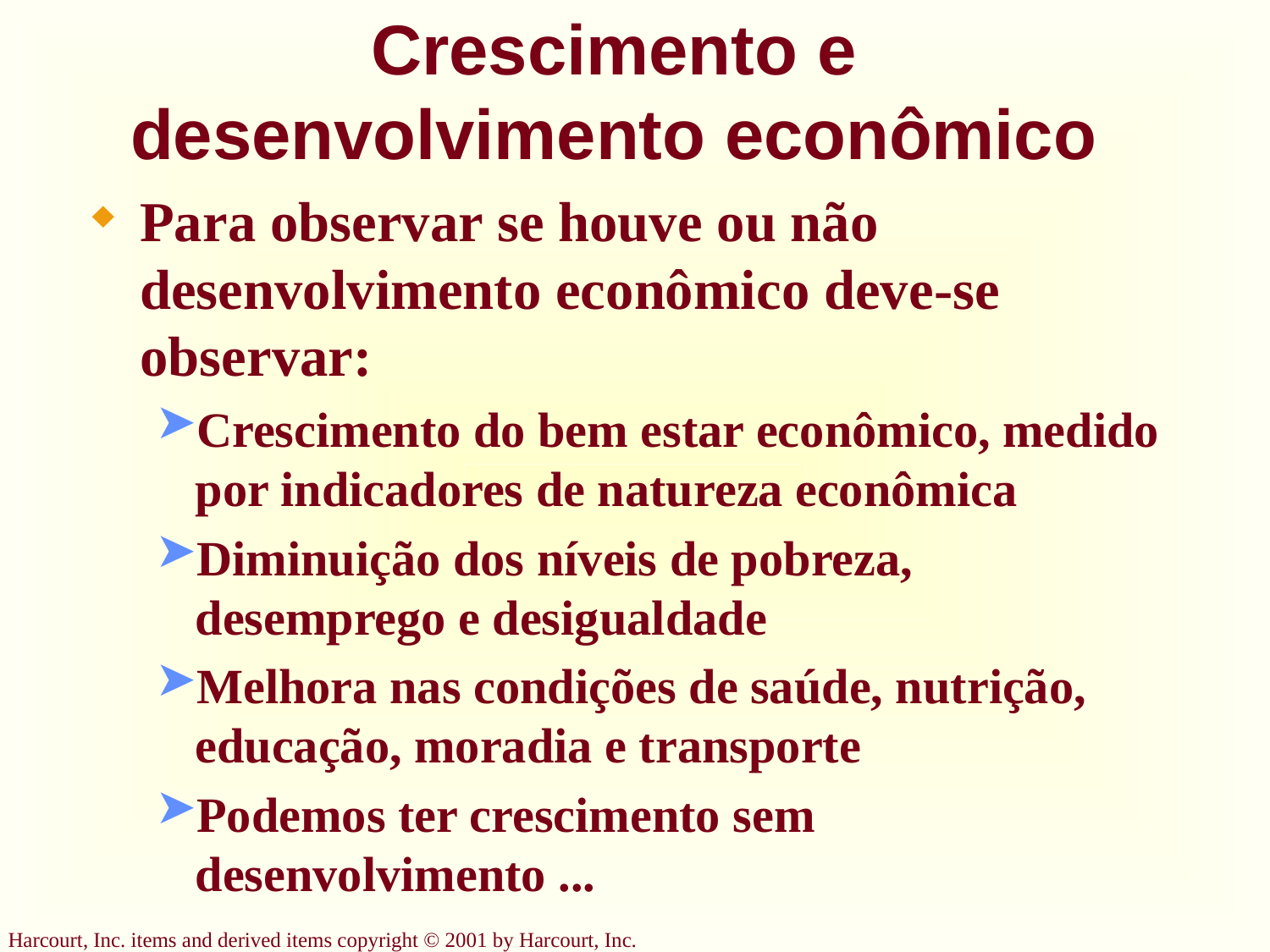

# Crescimento e desenvolvimento econômico
Para observar se houve ou não desenvolvimento econômico deve-se observar:
Crescimento do bem estar econômico, medido por indicadores de natureza econômica
Diminuição dos níveis de pobreza, desemprego e desigualdade
Melhora nas condições de saúde, nutrição, educação, moradia e transporte
Podemos ter crescimento sem desenvolvimento ...